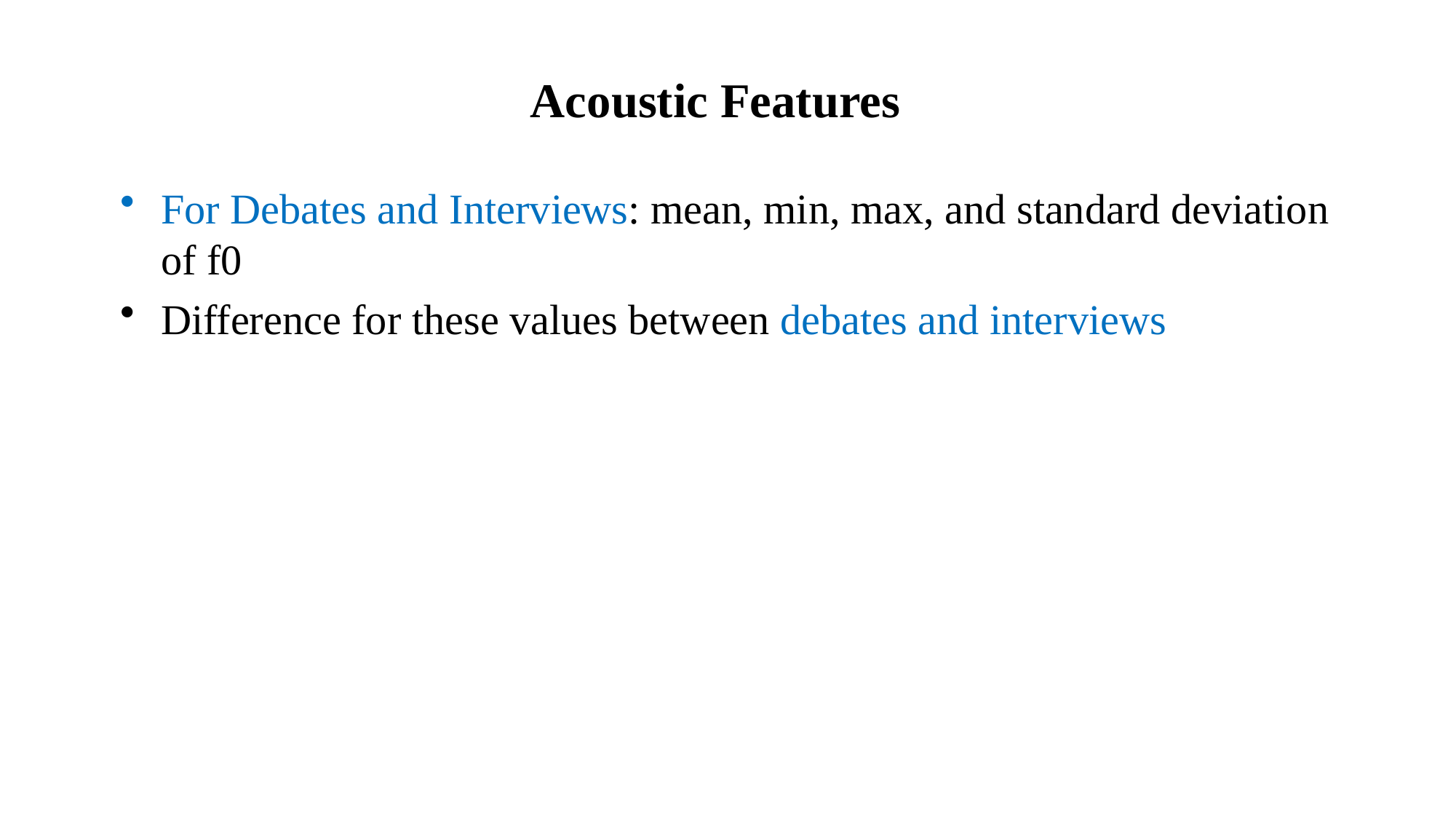

# Acoustic Features
For Debates and Interviews: mean, min, max, and standard deviation of f0
Difference for these values between debates and interviews